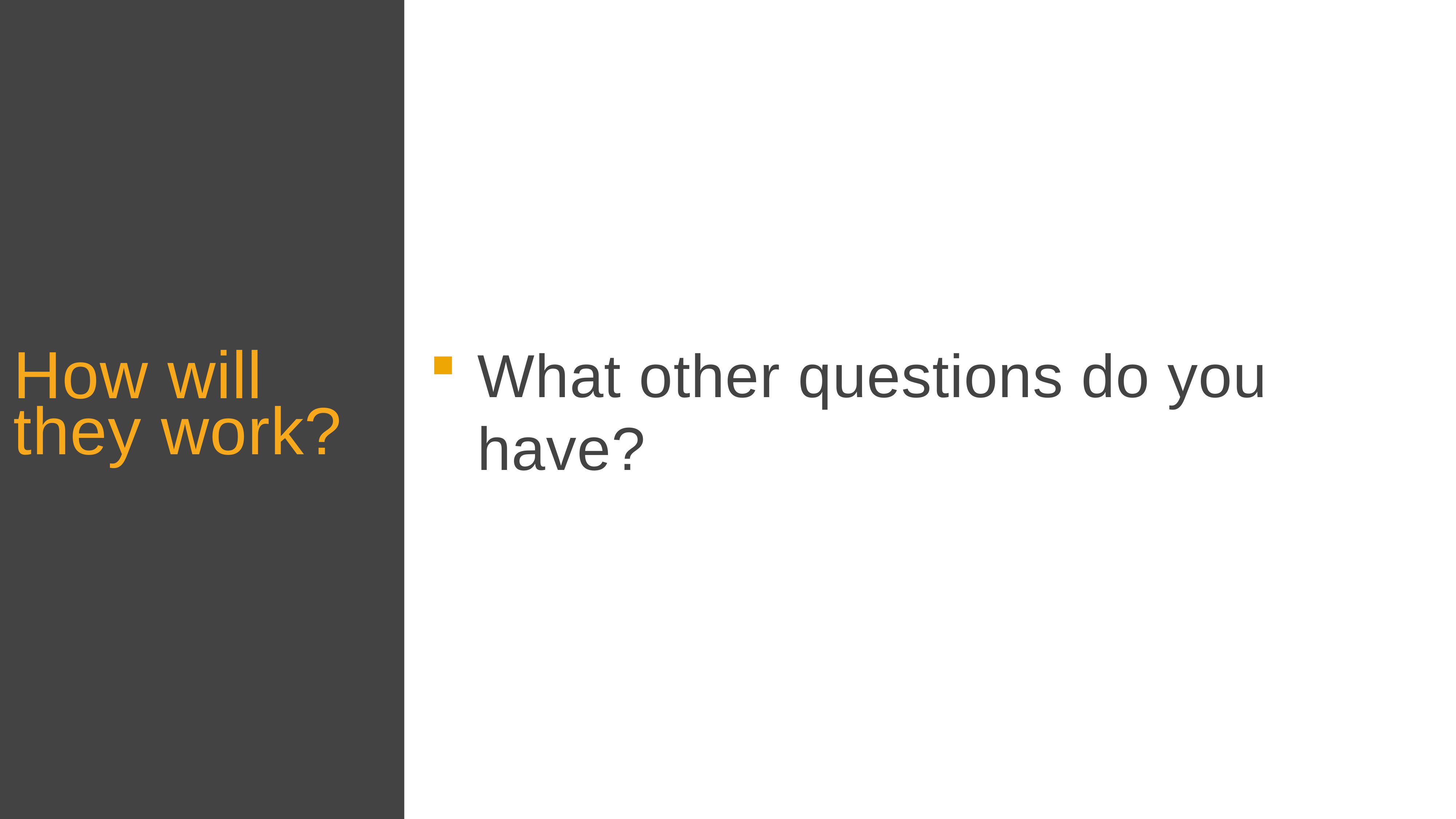

How will they work?
What other questions do you have?